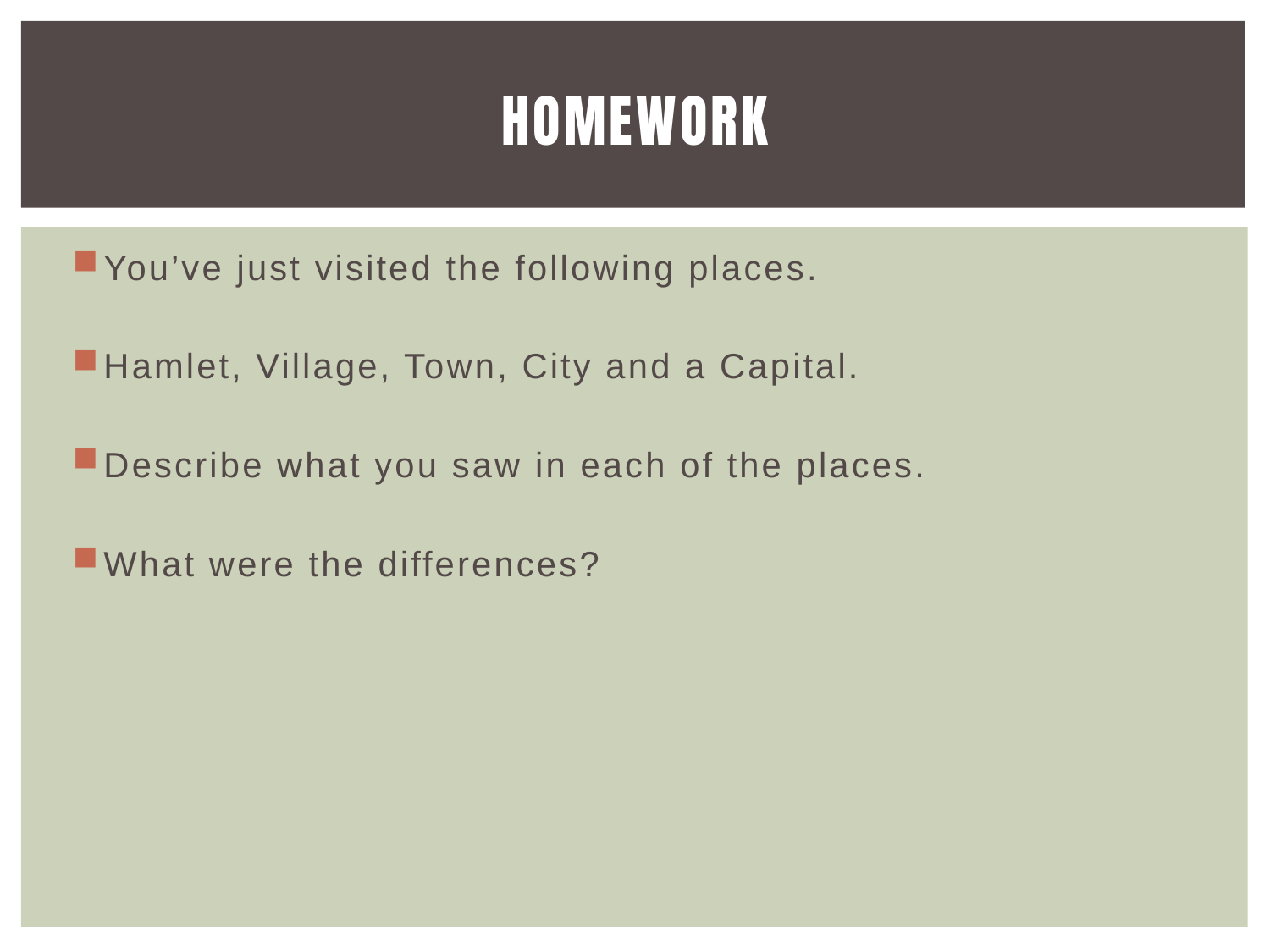

# homework
You’ve just visited the following places.

Hamlet, Village, Town, City and a Capital.

Describe what you saw in each of the places.

What were the differences?